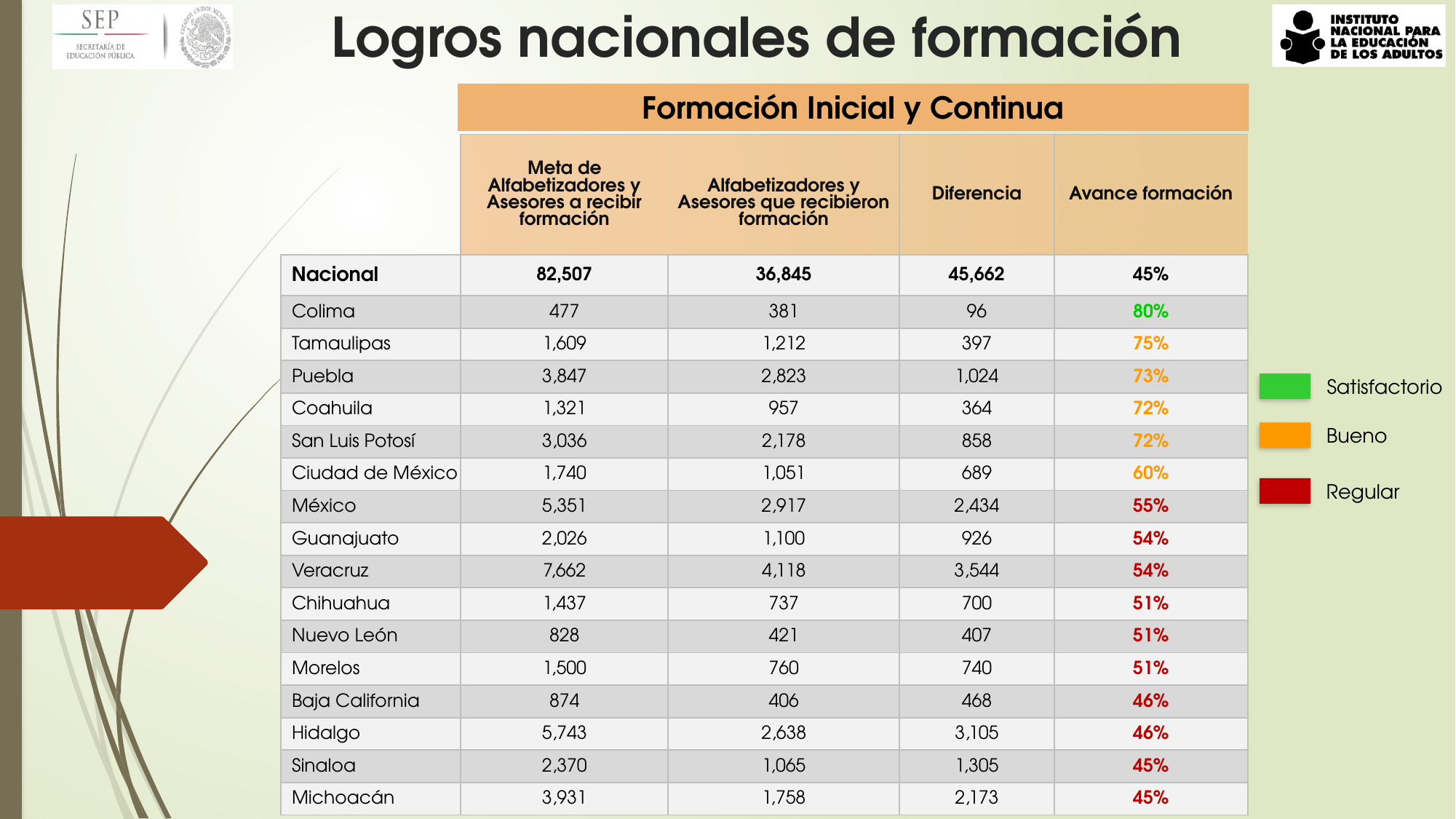

Logros nacionales de formación
Formación Inicial y Continua
|  | Meta de Alfabetizadores y Asesores a recibir formación | Alfabetizadores y Asesores que recibieron formación | Diferencia | Avance formación |
| --- | --- | --- | --- | --- |
| Nacional | 82,507 | 36,845 | 45,662 | 45% |
| Colima | 477 | 381 | 96 | 80% |
| Tamaulipas | 1,609 | 1,212 | 397 | 75% |
| Puebla | 3,847 | 2,823 | 1,024 | 73% |
| Coahuila | 1,321 | 957 | 364 | 72% |
| San Luis Potosí | 3,036 | 2,178 | 858 | 72% |
| Ciudad de México | 1,740 | 1,051 | 689 | 60% |
| México | 5,351 | 2,917 | 2,434 | 55% |
| Guanajuato | 2,026 | 1,100 | 926 | 54% |
| Veracruz | 7,662 | 4,118 | 3,544 | 54% |
| Chihuahua | 1,437 | 737 | 700 | 51% |
| Nuevo León | 828 | 421 | 407 | 51% |
| Morelos | 1,500 | 760 | 740 | 51% |
| Baja California | 874 | 406 | 468 | 46% |
| Hidalgo | 5,743 | 2,638 | 3,105 | 46% |
| Sinaloa | 2,370 | 1,065 | 1,305 | 45% |
| Michoacán | 3,931 | 1,758 | 2,173 | 45% |
Satisfactorio

Bueno

Regular